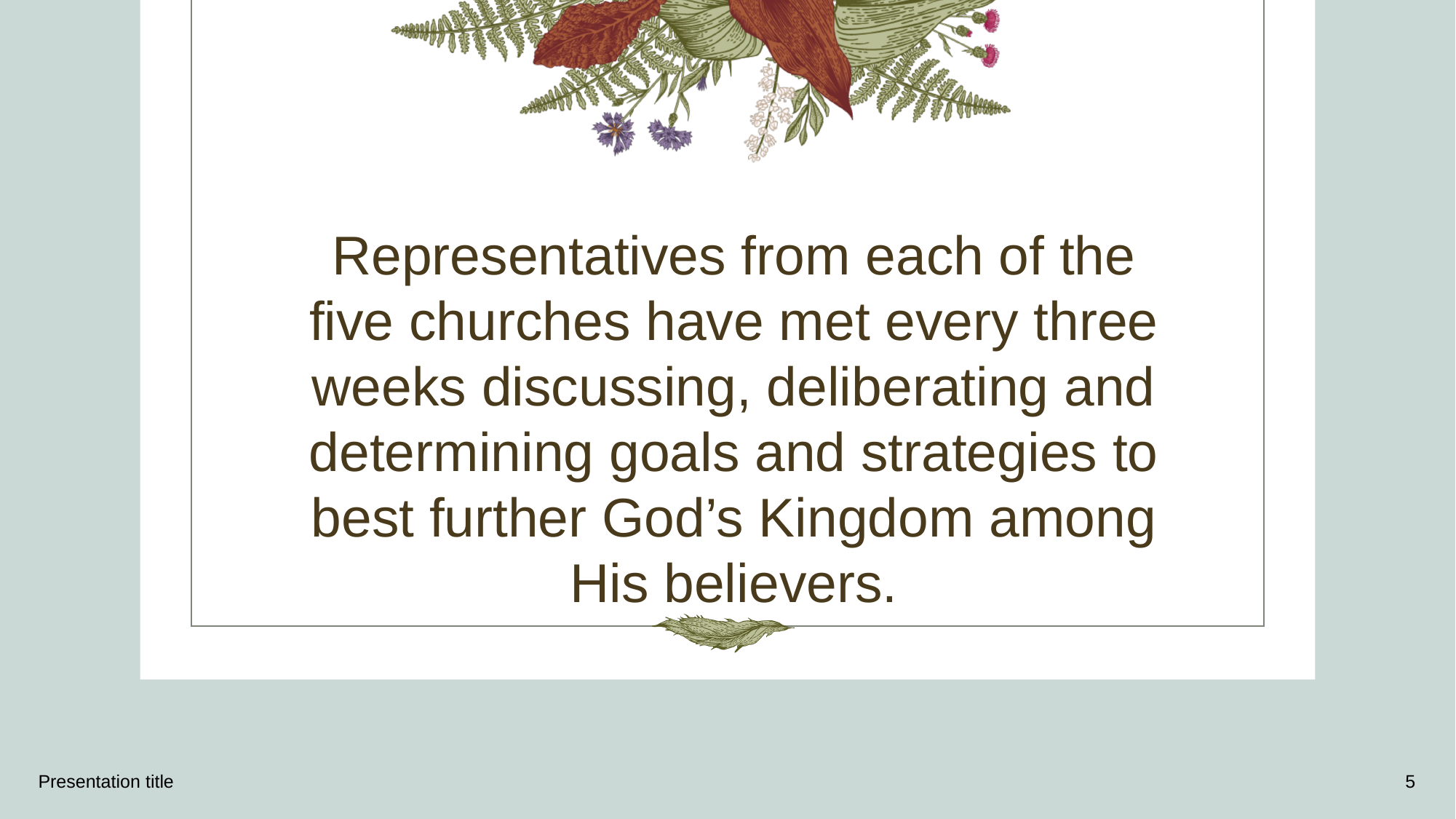

Representatives from each of the five churches have met every three weeks discussing, deliberating and determining goals and strategies to best further God’s Kingdom among His believers.
Presentation title
5